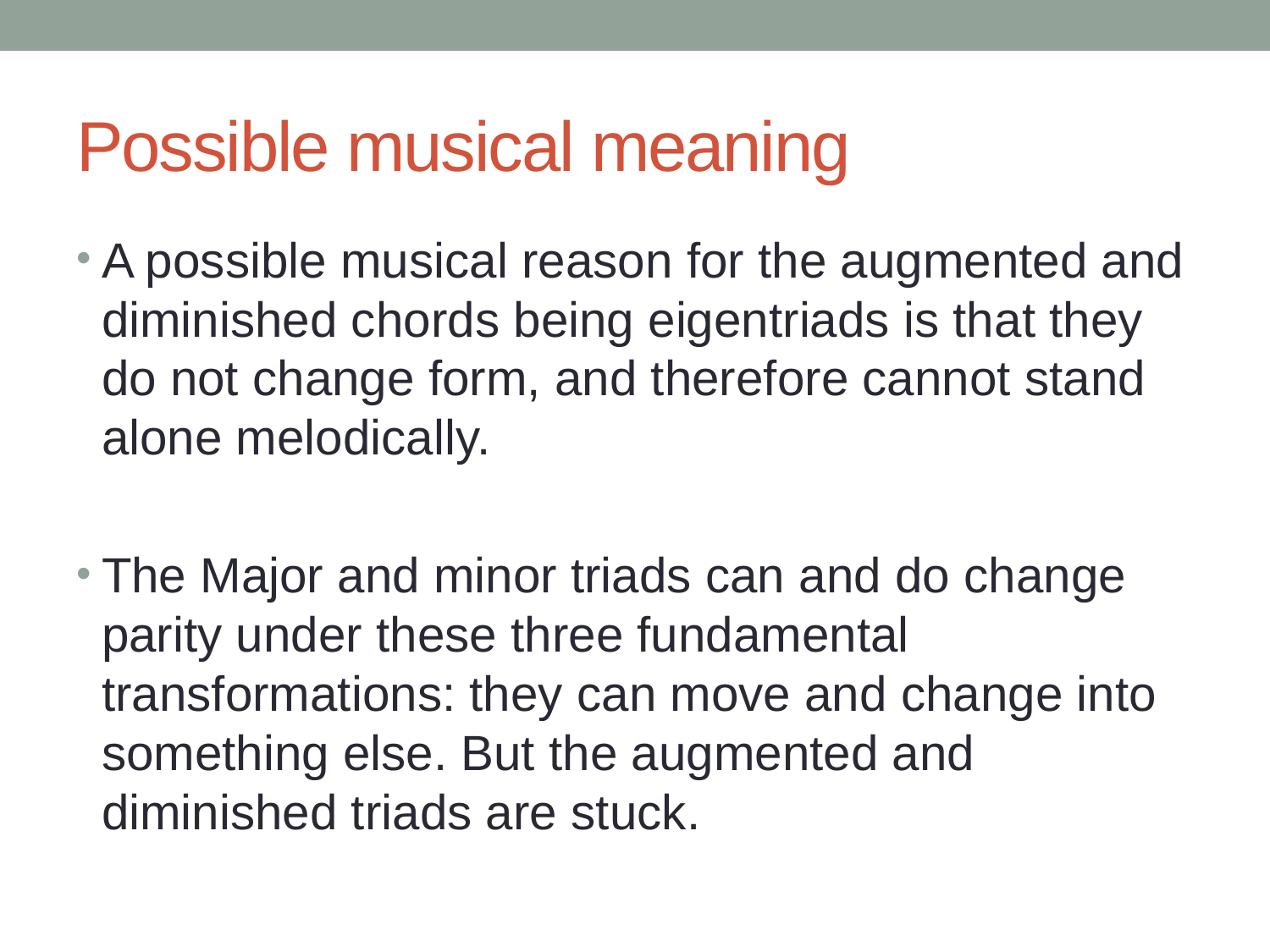

# Possible musical meaning
A possible musical reason for the augmented and diminished chords being eigentriads is that they do not change form, and therefore cannot stand alone melodically.

The Major and minor triads can and do change parity under these three fundamental transformations: they can move and change into something else. But the augmented and diminished triads are stuck.